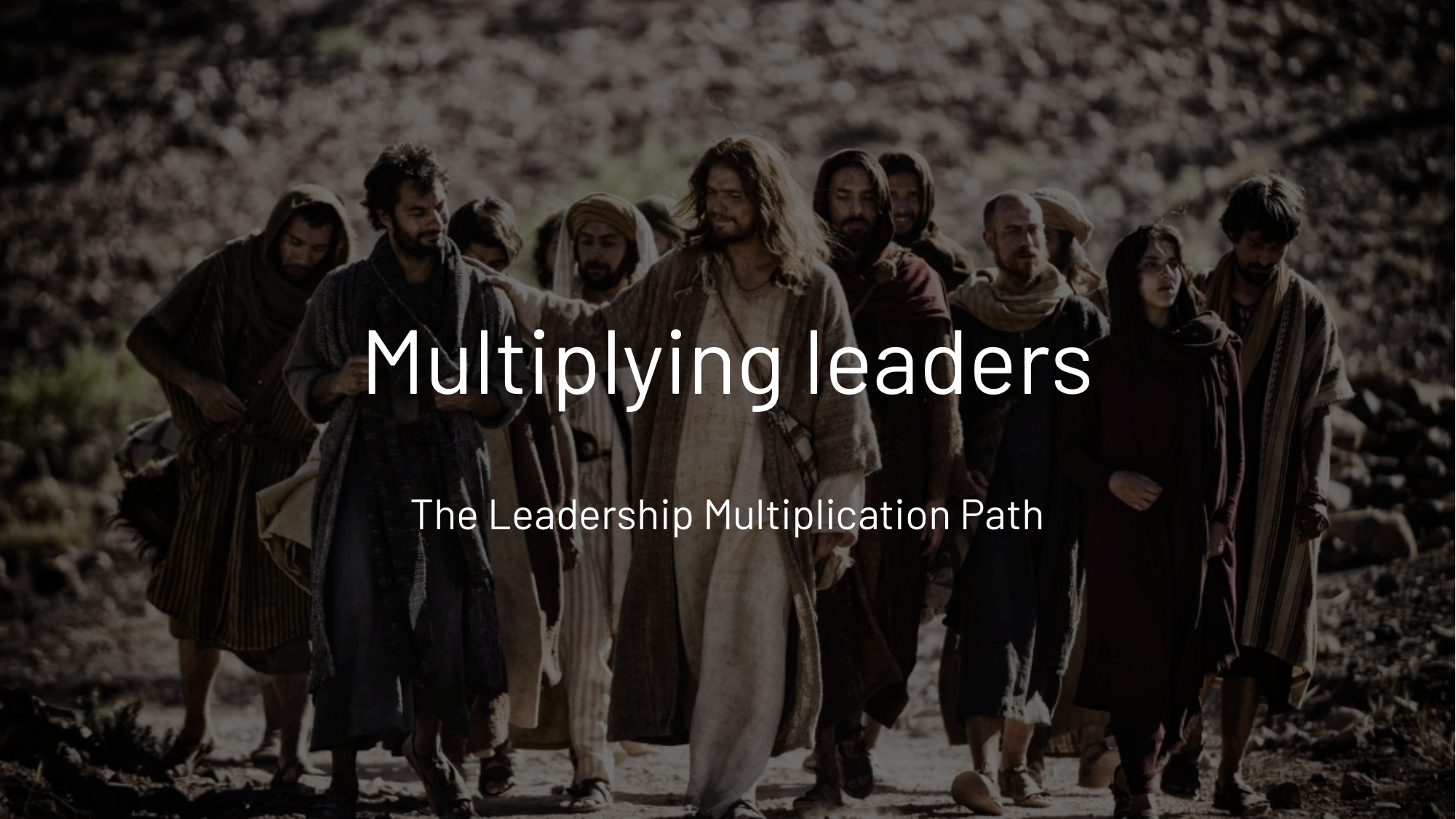

# Multiplying leaders
The Leadership Multiplication Path